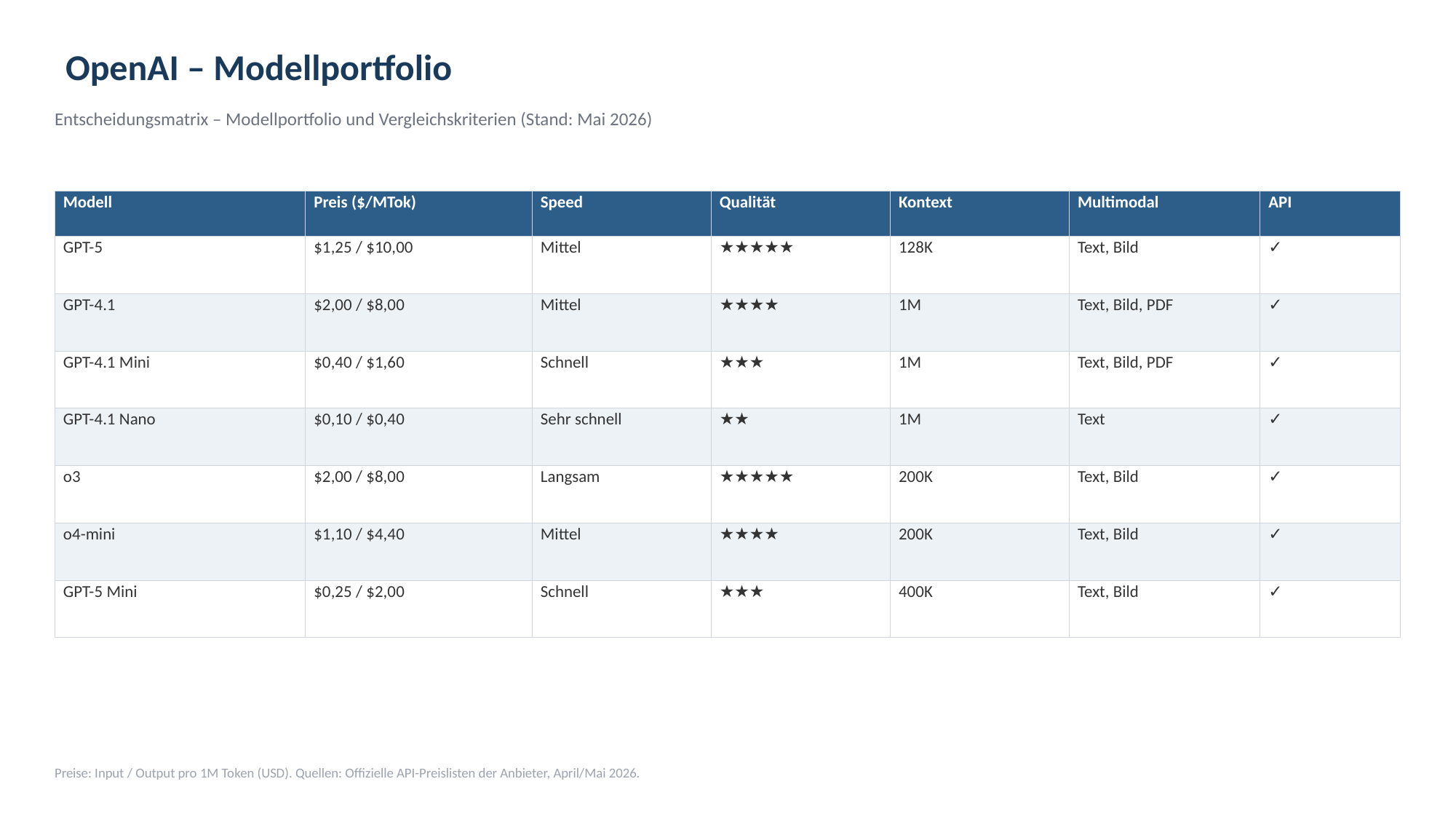

# OpenAI – Modellportfolio
Entscheidungsmatrix – Modellportfolio und Vergleichskriterien (Stand: Mai 2026)
| Modell | Preis ($/MTok) | Speed | Qualität | Kontext | Multimodal | API |
| --- | --- | --- | --- | --- | --- | --- |
| GPT-5 | $1,25 / $10,00 | Mittel | ★★★★★ | 128K | Text, Bild | ✓ |
| GPT-4.1 | $2,00 / $8,00 | Mittel | ★★★★ | 1M | Text, Bild, PDF | ✓ |
| GPT-4.1 Mini | $0,40 / $1,60 | Schnell | ★★★ | 1M | Text, Bild, PDF | ✓ |
| GPT-4.1 Nano | $0,10 / $0,40 | Sehr schnell | ★★ | 1M | Text | ✓ |
| o3 | $2,00 / $8,00 | Langsam | ★★★★★ | 200K | Text, Bild | ✓ |
| o4-mini | $1,10 / $4,40 | Mittel | ★★★★ | 200K | Text, Bild | ✓ |
| GPT-5 Mini | $0,25 / $2,00 | Schnell | ★★★ | 400K | Text, Bild | ✓ |
Preise: Input / Output pro 1M Token (USD). Quellen: Offizielle API-Preislisten der Anbieter, April/Mai 2026.